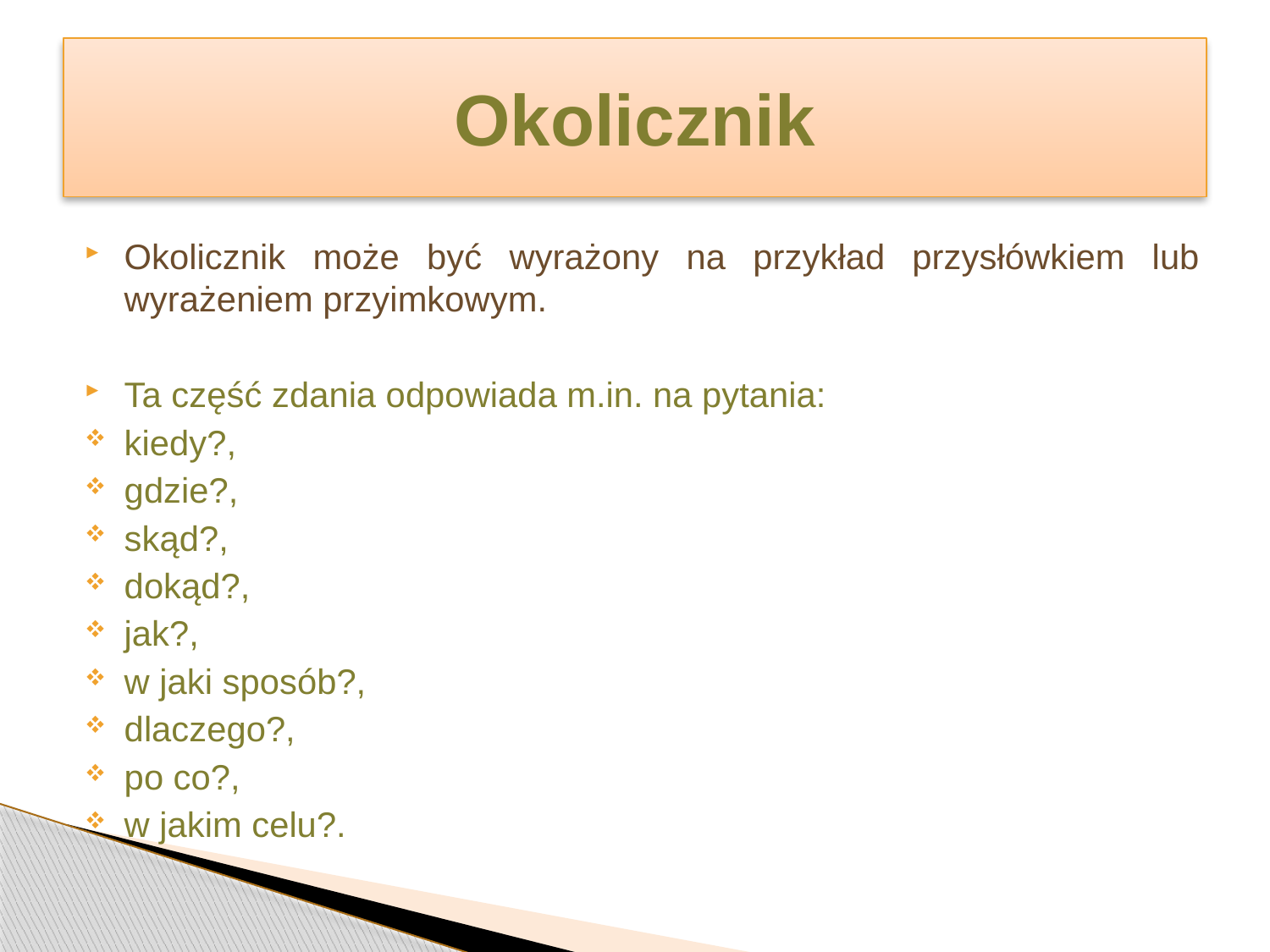

# Okolicznik
Okolicznik może być wyrażony na przykład przysłówkiem lub wyrażeniem przyimkowym.

Ta część zdania odpowiada m.in. na pytania:
kiedy?,
gdzie?,
skąd?,
dokąd?,
jak?,
w jaki sposób?,
dlaczego?,
po co?,
w jakim celu?.